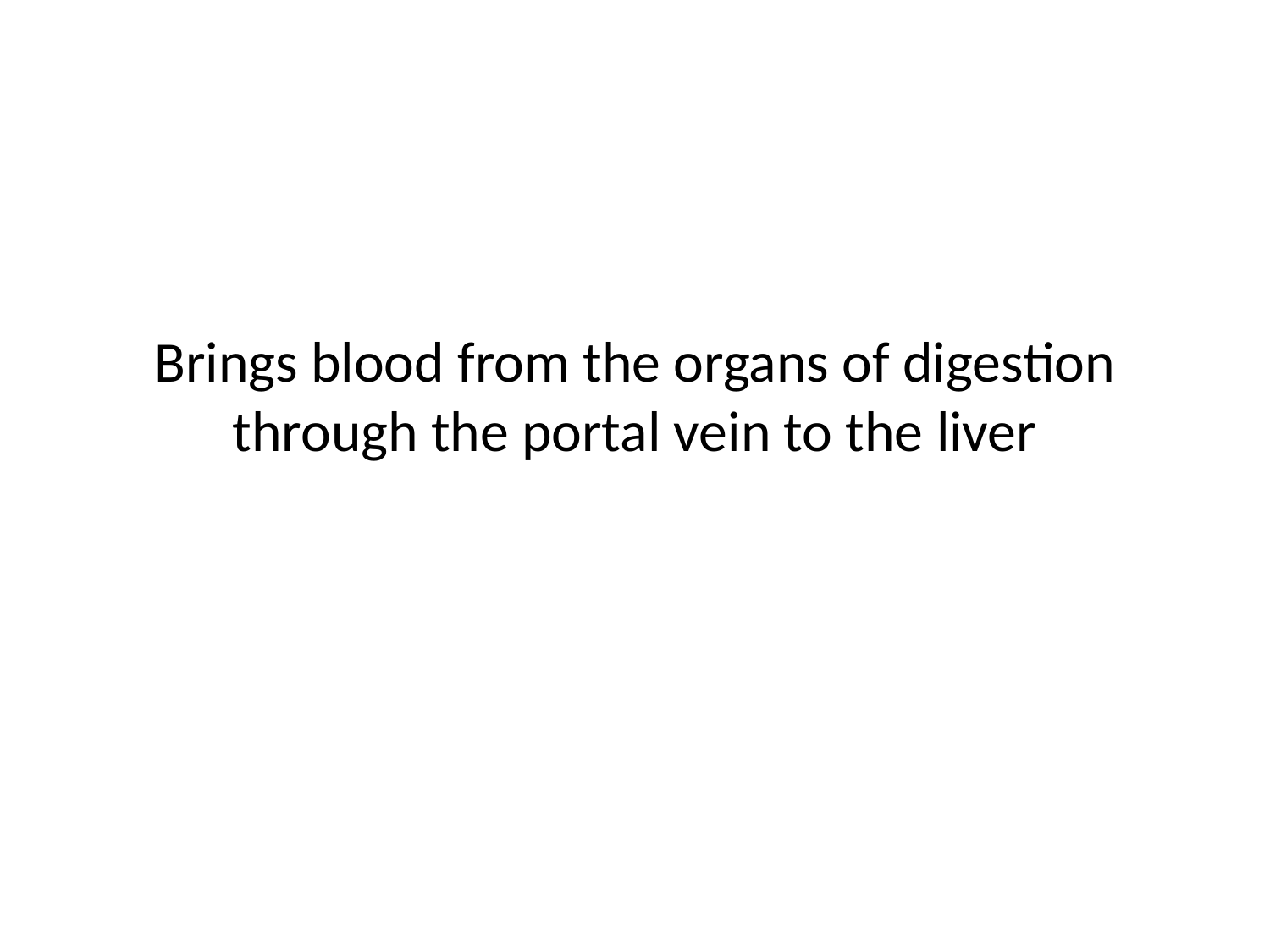

# Brings blood from the organs of digestion through the portal vein to the liver